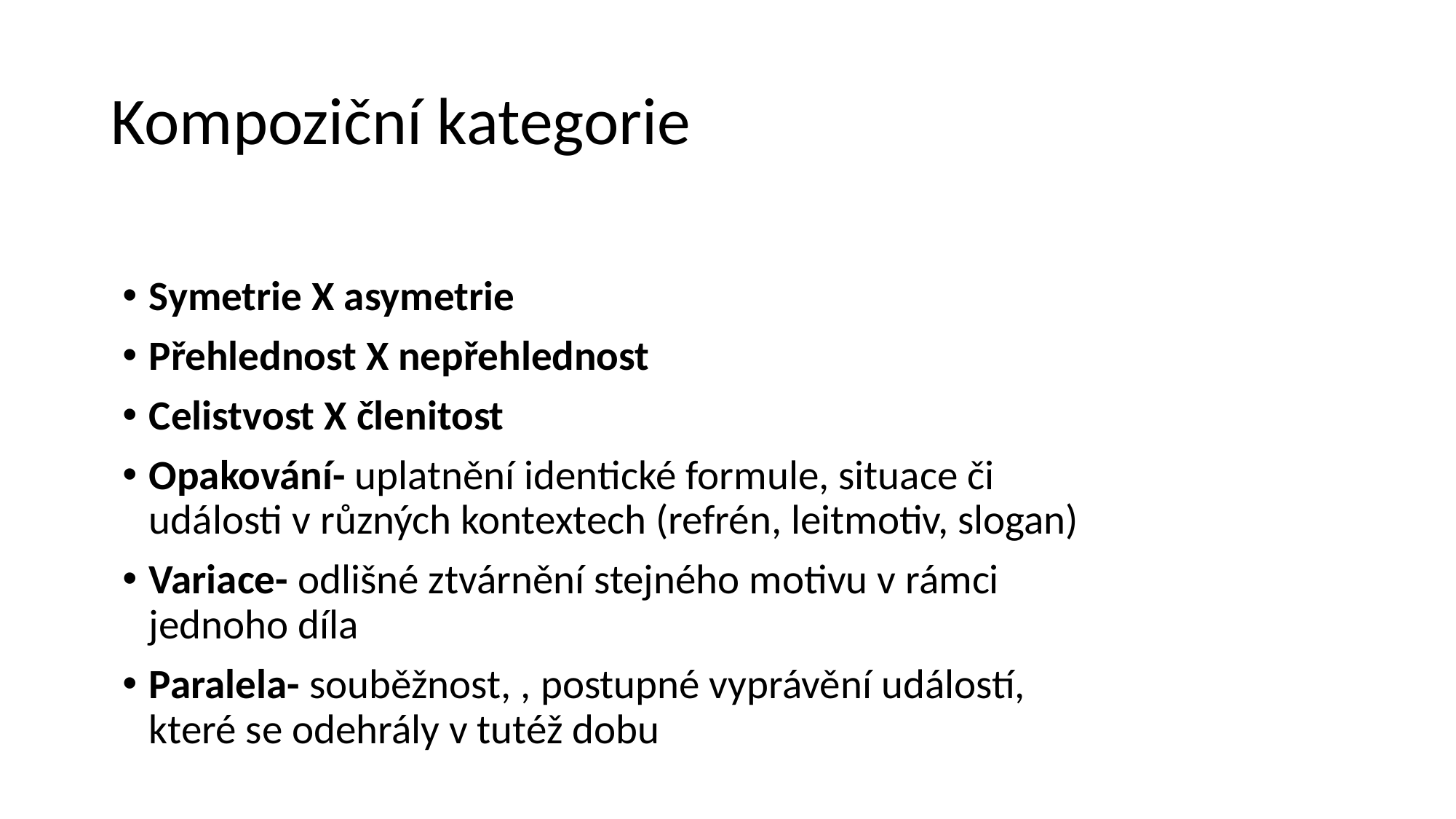

# Kompoziční kategorie
Symetrie X asymetrie
Přehlednost X nepřehlednost
Celistvost X členitost
Opakování- uplatnění identické formule, situace či události v různých kontextech (refrén, leitmotiv, slogan)
Variace- odlišné ztvárnění stejného motivu v rámci jednoho díla
Paralela- souběžnost, , postupné vyprávění událostí, které se odehrály v tutéž dobu